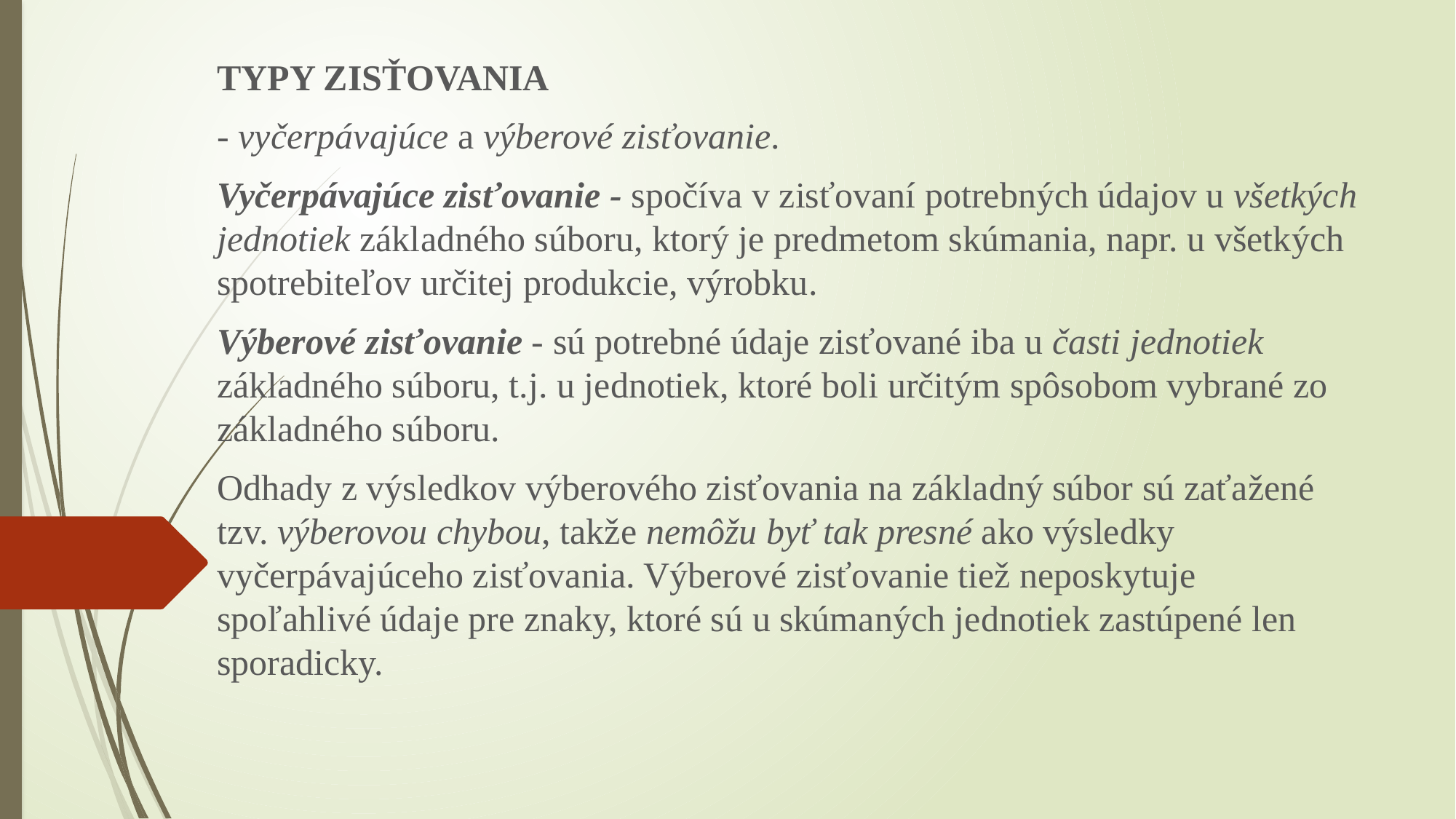

TYPY ZISŤOVANIA
- vyčerpávajúce a výberové zisťovanie.
Vyčerpávajúce zisťovanie - spočíva v zisťovaní potrebných údajov u všetkých jednotiek základného súboru, ktorý je predmetom skúmania, napr. u všetkých spotrebiteľov určitej produkcie, výrobku.
Výberové zisťovanie - sú potrebné údaje zisťované iba u časti jednotiek základného súboru, t.j. u jednotiek, ktoré boli určitým spôsobom vybrané zo základného súboru.
Odhady z výsledkov výberového zisťovania na základný súbor sú zaťažené tzv. výberovou chybou, takže nemôžu byť tak presné ako výsledky vyčerpávajúceho zisťovania. Výberové zisťovanie tiež neposkytuje spoľahlivé údaje pre znaky, ktoré sú u skúmaných jednotiek zastúpené len sporadicky.